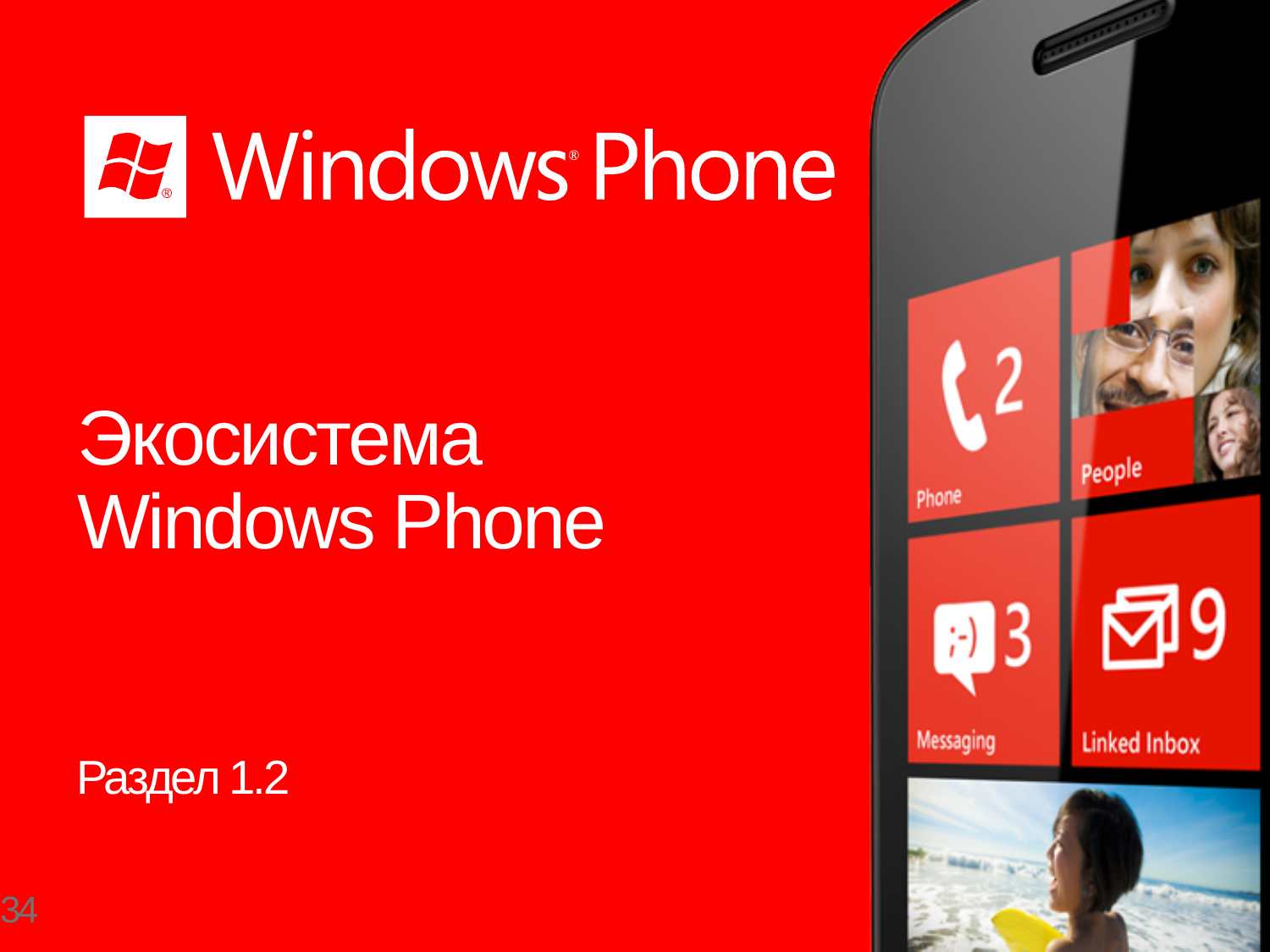

# Экосистема Windows Phone

Раздел 1.2

34